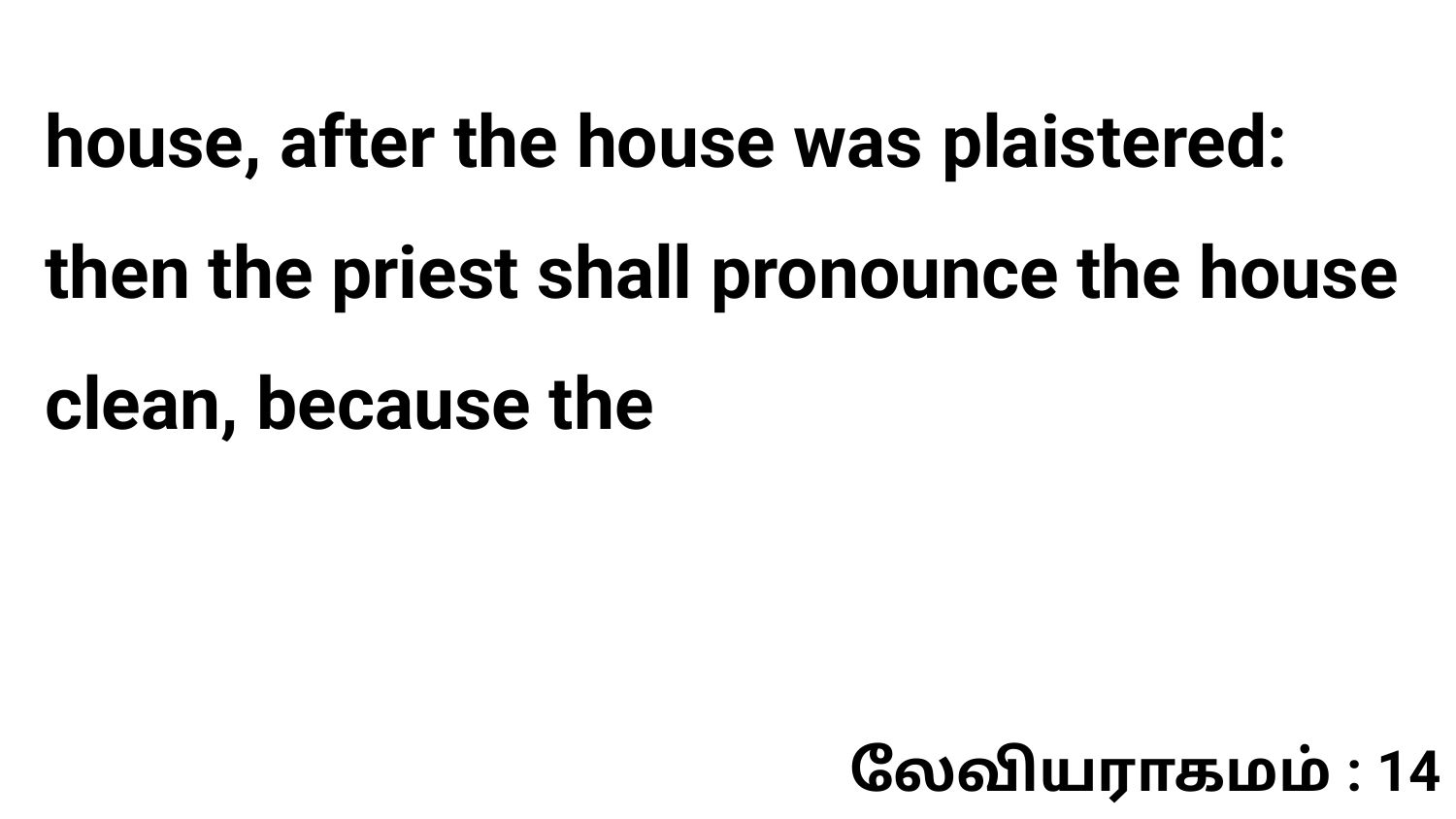

house, after the house was plaistered: then the priest shall pronounce the house clean, because the
லேவியராகமம் : 14